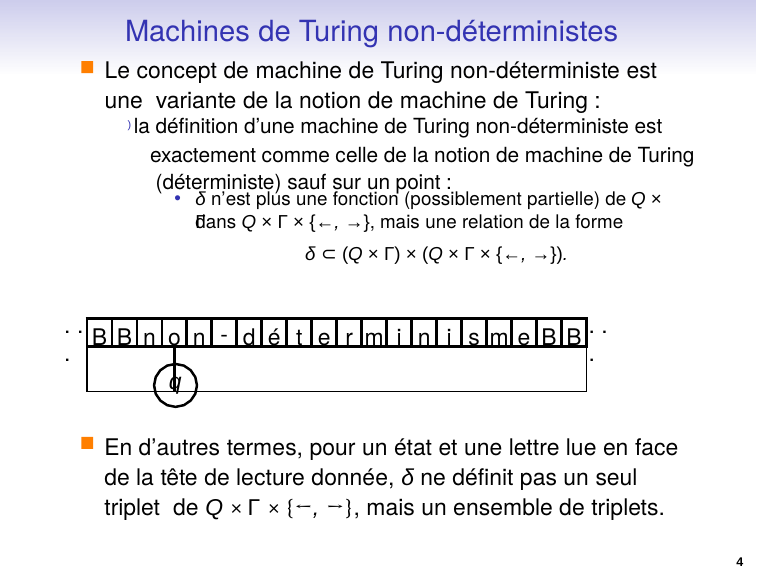

# Machines de Turing non-déterministes
Le concept de machine de Turing non-déterministe est une  variante de la notion de machine de Turing :
) la définition d’une machine de Turing non-déterministe est
exactement comme celle de la notion de machine de Turing  (déterministe) sauf sur un point :

δ n’est plus une fonction (possiblement partielle) de Q × Γ
dans Q × Γ × {←, →}, mais une relation de la forme
δ ⊂ (Q × Γ) × (Q × Γ × {←, →}).
. . .
. . .
| B | B | n | o |  | n | - | d | é | t | e | r | m | i | n | i | s | m | e | B | B |
| --- | --- | --- | --- | --- | --- | --- | --- | --- | --- | --- | --- | --- | --- | --- | --- | --- | --- | --- | --- | --- |
|  |  |  |  |  |  |  |  |  |  |  |  |  |  |  |  |  |  |  |  |  |

q

En d’autres termes, pour un état et une lettre lue en face  de la tête de lecture donnée, δ ne définit pas un seul triplet  de Q × Γ × {←, →}, mais un ensemble de triplets.

4